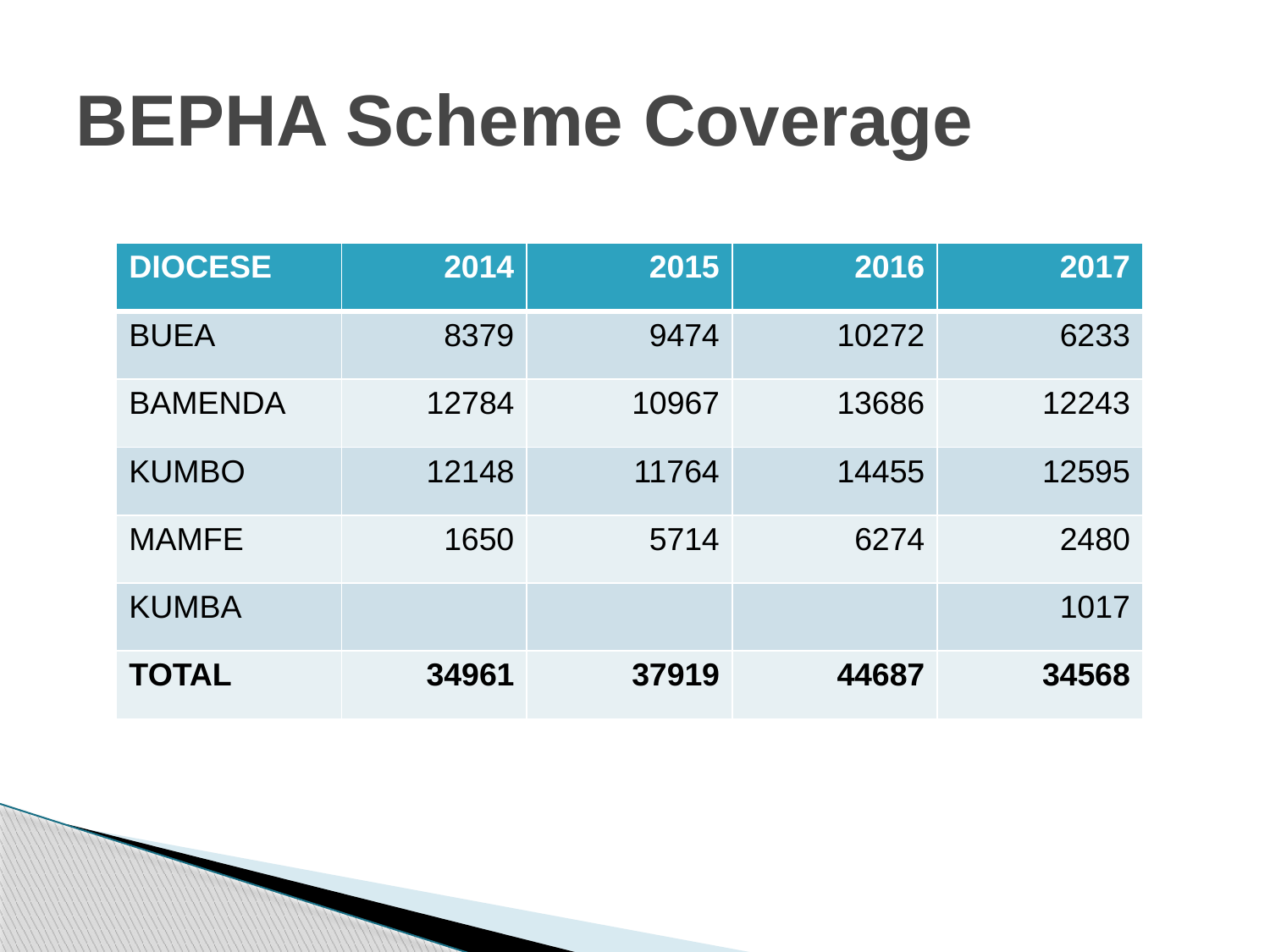

# BEPHA Scheme Coverage
| DIOCESE | 2014 | 2015 | 2016 | 2017 |
| --- | --- | --- | --- | --- |
| BUEA | 8379 | 9474 | 10272 | 6233 |
| BAMENDA | 12784 | 10967 | 13686 | 12243 |
| KUMBO | 12148 | 11764 | 14455 | 12595 |
| MAMFE | 1650 | 5714 | 6274 | 2480 |
| KUMBA |  |  |  | 1017 |
| TOTAL | 34961 | 37919 | 44687 | 34568 |